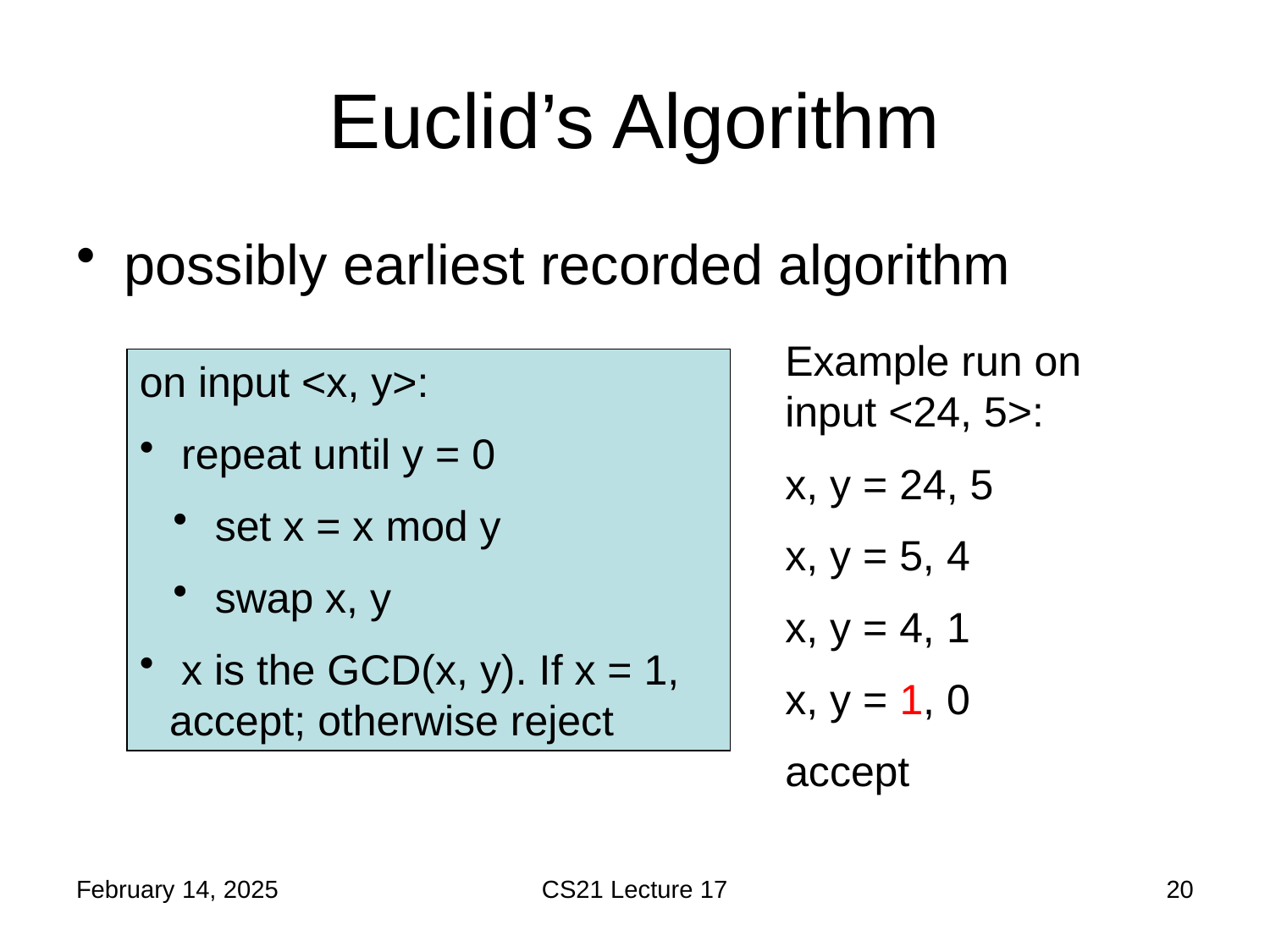

# Euclid’s Algorithm
possibly earliest recorded algorithm
Example run on input <24, 5>:
x, y = 24, 5
x, y = 5, 4
x, y = 4, 1
x, y = 1, 0
accept
on input <x, y>:
 repeat until y = 0
 set x = x mod y
 swap x, y
 x is the GCD(x, y). If x = 1, accept; otherwise reject
February 14, 2025
CS21 Lecture 17
20